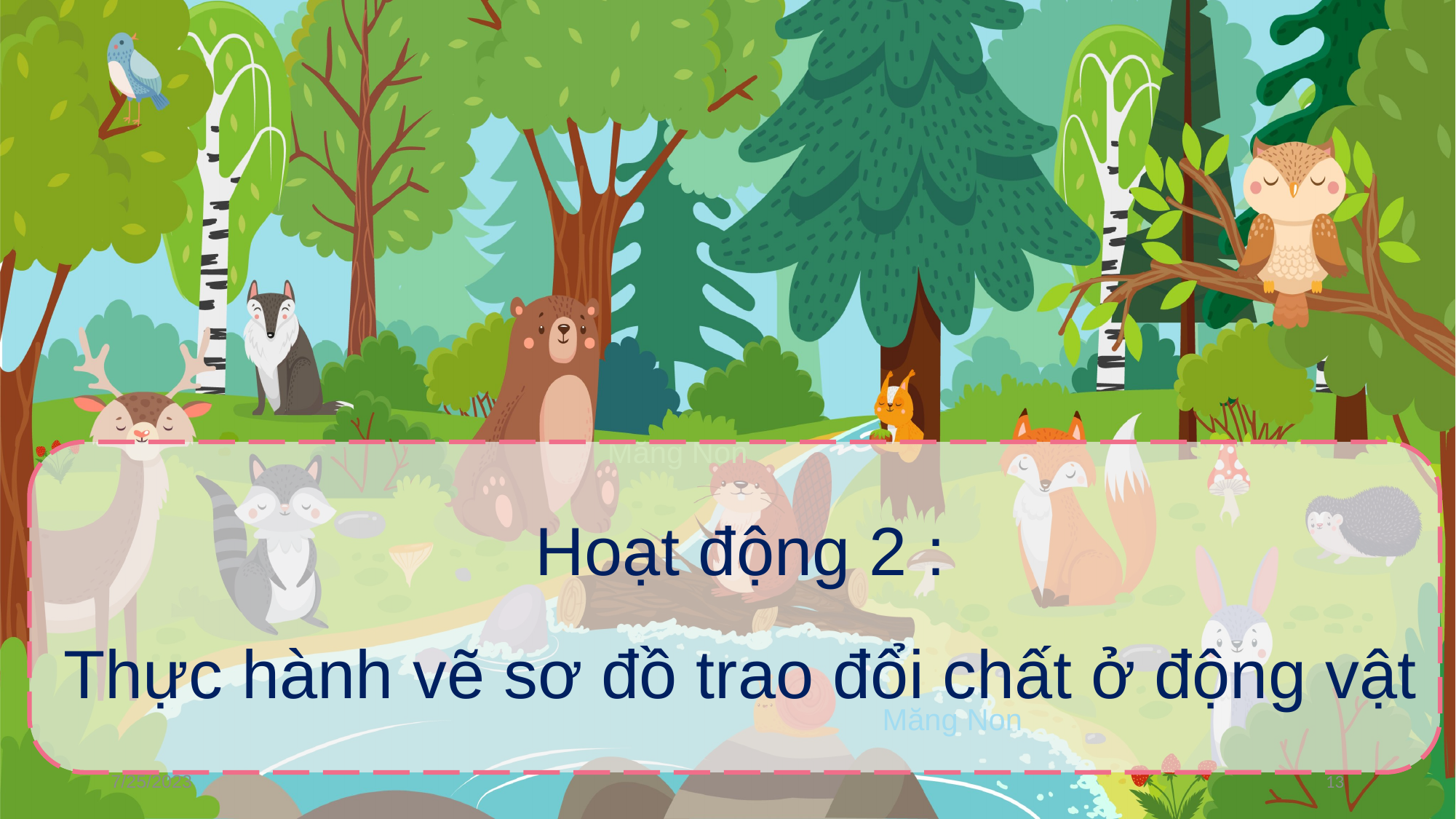

Hoạt động 2 :
Thực hành vẽ sơ đồ trao đổi chất ở động vật